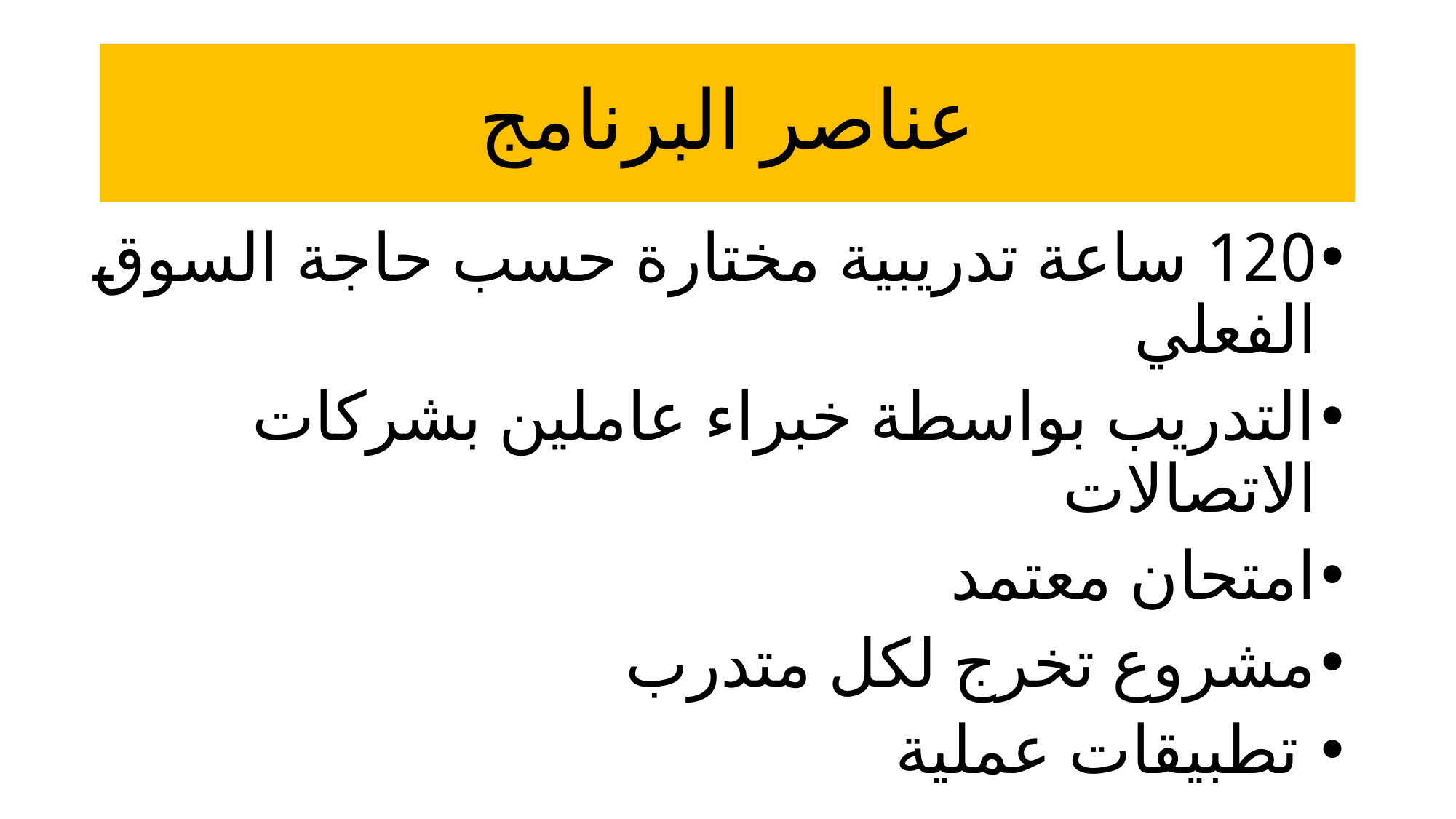

# عناصر البرنامج
120 ساعة تدريبية مختارة حسب حاجة السوق الفعلي
التدريب بواسطة خبراء عاملين بشركات الاتصالات
امتحان معتمد
مشروع تخرج لكل متدرب
 تطبيقات عملية